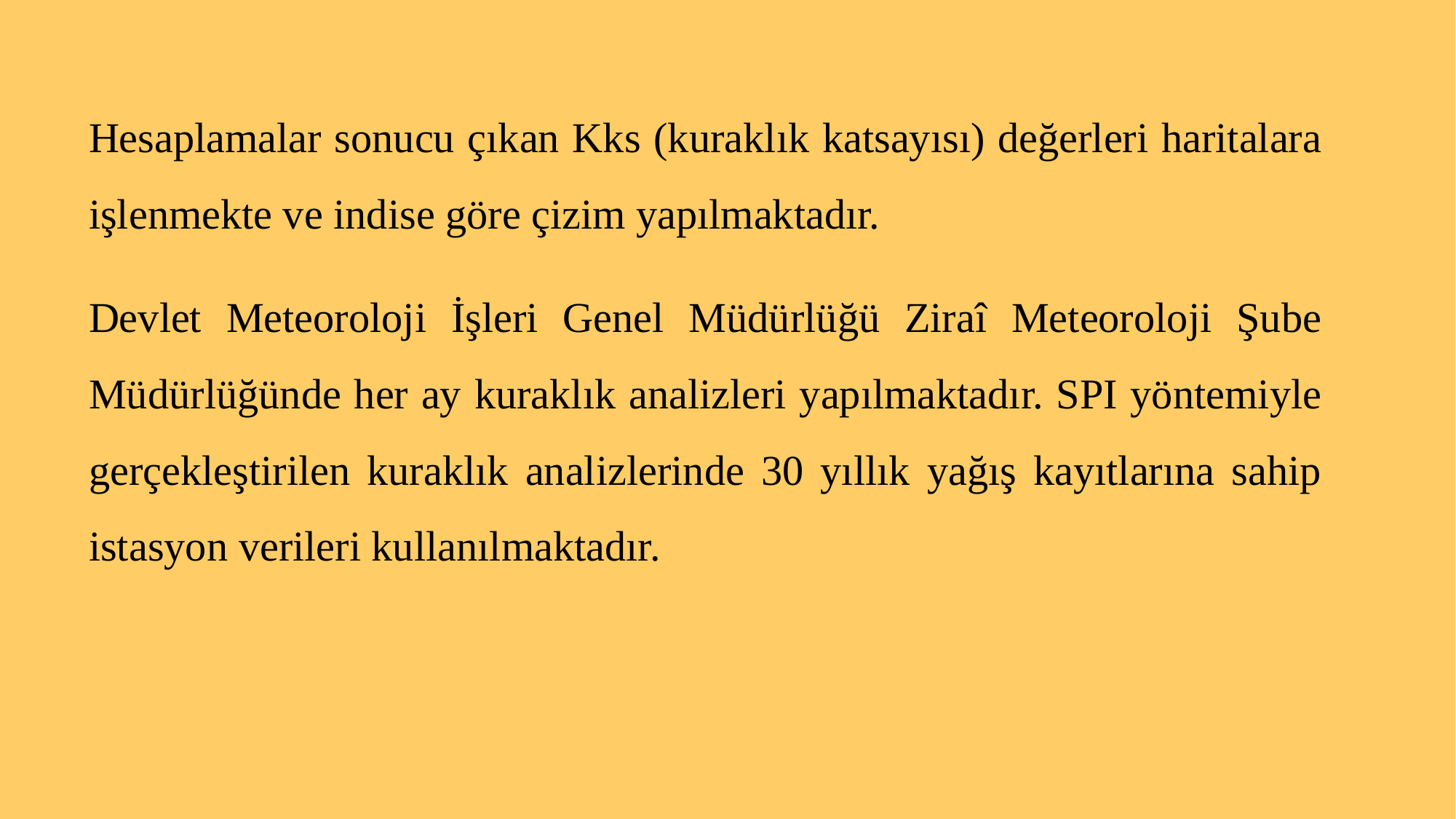

Hesaplamalar sonucu çıkan Kks (kuraklık katsayısı) değerleri haritalara işlenmekte ve indise göre çizim yapılmaktadır.
Devlet Meteoroloji İşleri Genel Müdürlüğü Ziraî Meteoroloji Şube Müdürlüğünde her ay kuraklık analizleri yapılmaktadır. SPI yöntemiyle gerçekleştirilen kuraklık analizlerinde 30 yıllık yağış kayıtlarına sahip istasyon verileri kullanılmaktadır.